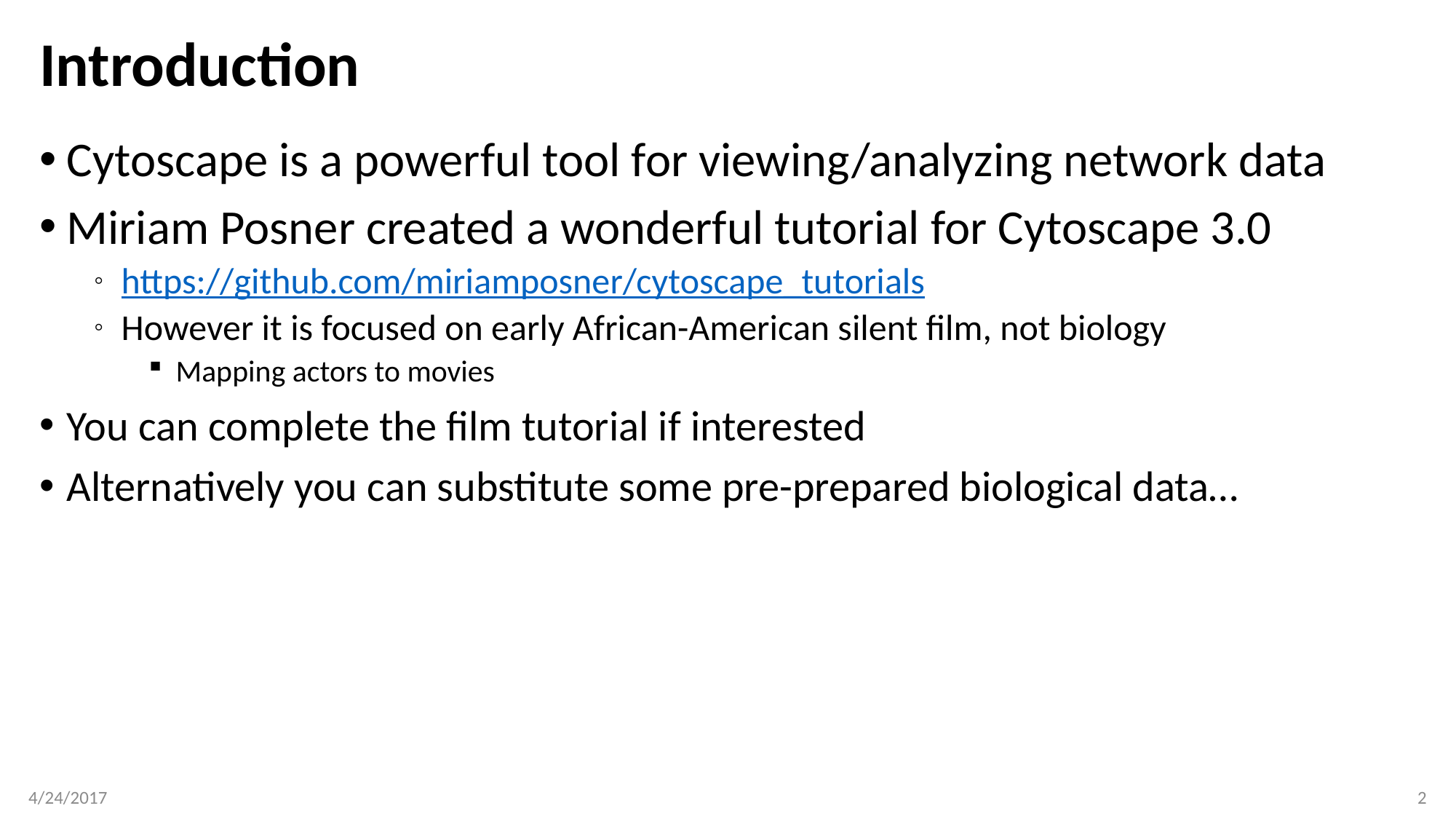

# Introduction
Cytoscape is a powerful tool for viewing/analyzing network data
Miriam Posner created a wonderful tutorial for Cytoscape 3.0
https://github.com/miriamposner/cytoscape_tutorials
However it is focused on early African-American silent film, not biology
Mapping actors to movies
You can complete the film tutorial if interested
Alternatively you can substitute some pre-prepared biological data…
4/24/2017
2